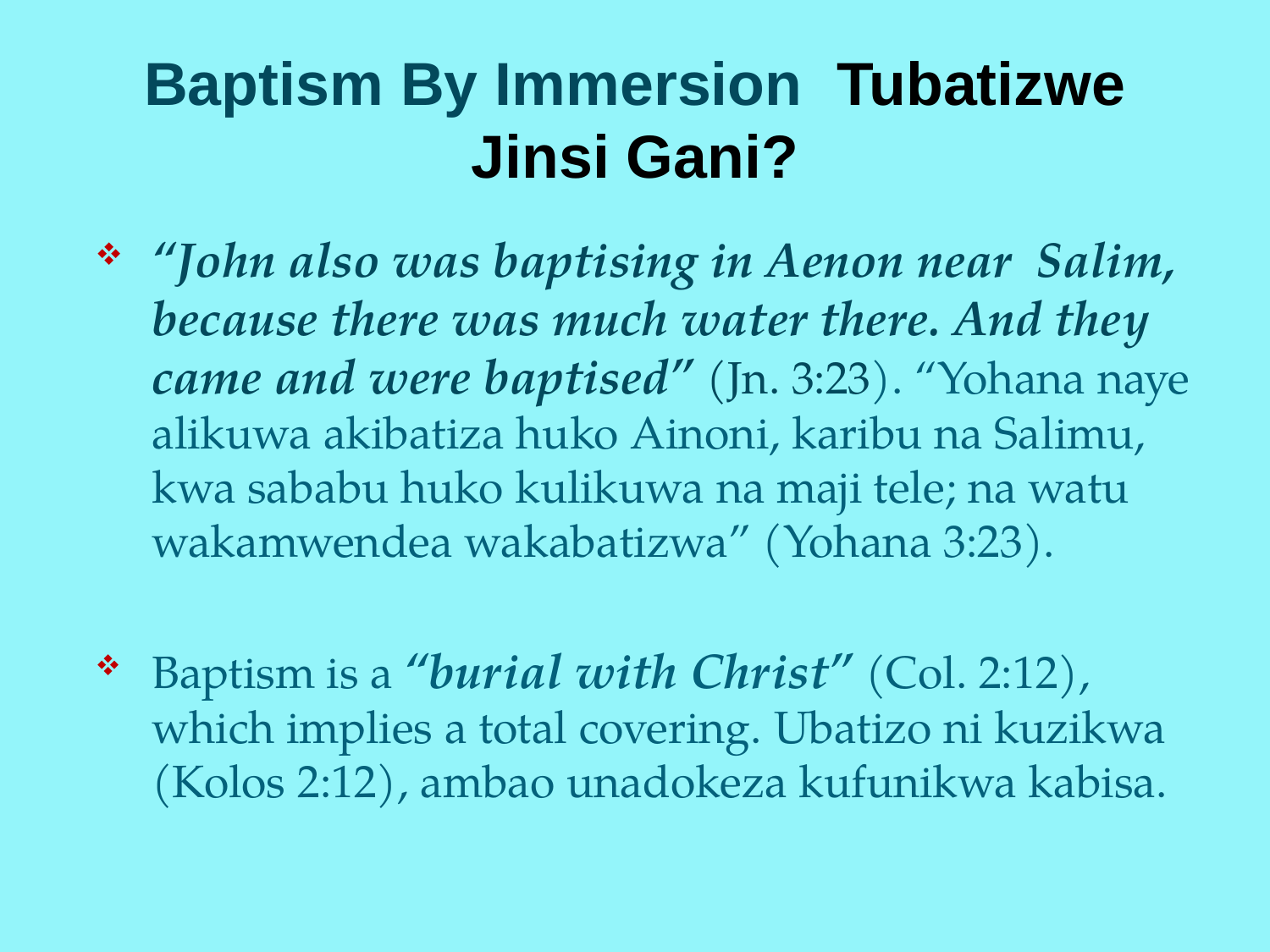

# Baptism By Immersion  Tubatizwe Jinsi Gani?
“John also was baptising in Aenon near  Salim, because there was much water there. And they came and were baptised” (Jn. 3:23). “Yohana naye alikuwa akibatiza huko Ainoni, karibu na Salimu, kwa sababu huko kulikuwa na maji tele; na watu wakamwendea wakabatizwa” (Yohana 3:23).

Baptism is a “burial with Christ” (Col. 2:12), which implies a total covering. Ubatizo ni kuzikwa (Kolos 2:12), ambao unadokeza kufunikwa kabisa.